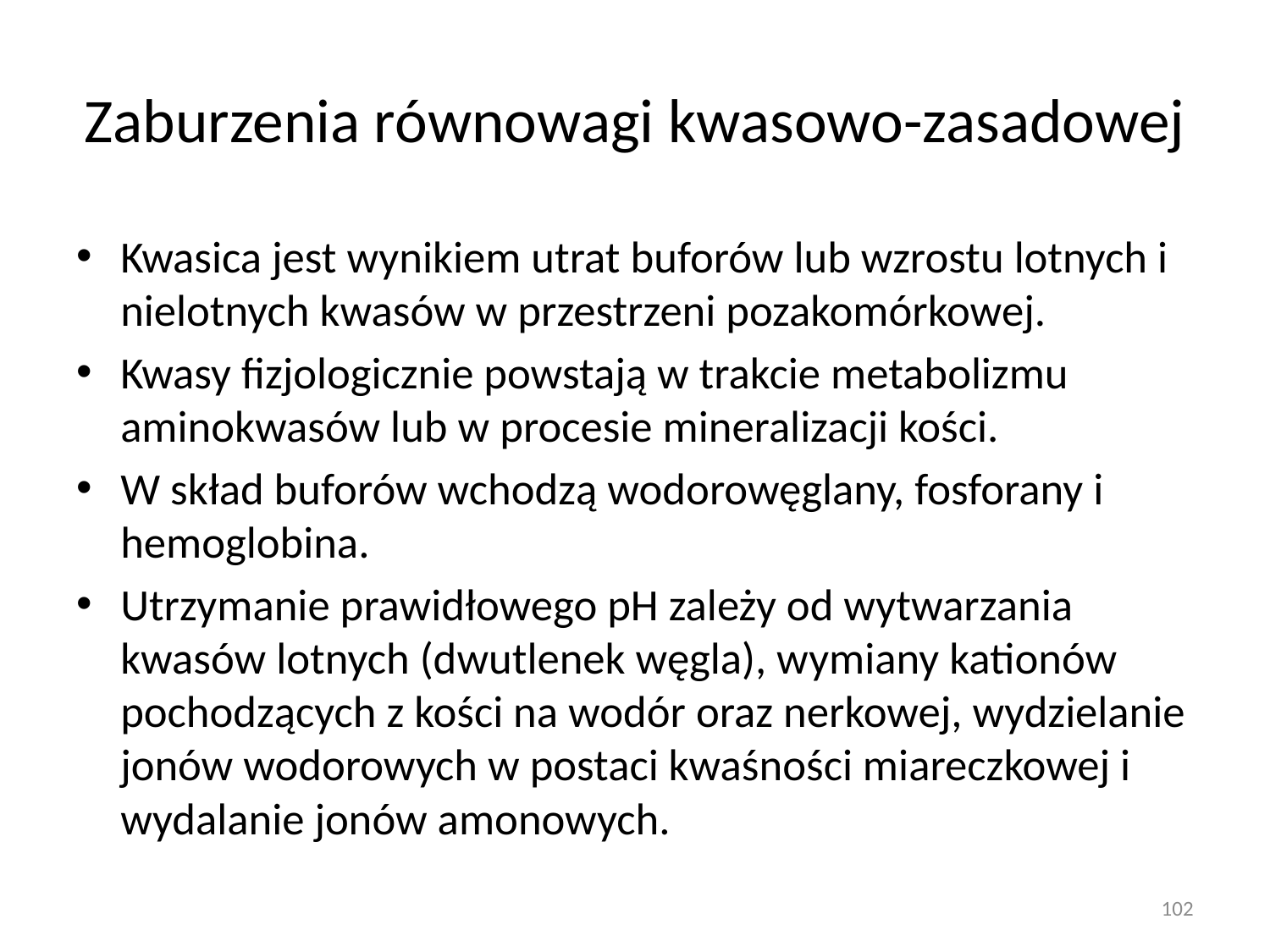

# Zaburzenia równowagi kwasowo-zasadowej
Kwasica jest wynikiem utrat buforów lub wzrostu lotnych i nielotnych kwasów w przestrzeni pozakomórkowej.
Kwasy fizjologicznie powstają w trakcie metabolizmu aminokwasów lub w procesie mineralizacji kości.
W skład buforów wchodzą wodorowęglany, fosforany i hemoglobina.
Utrzymanie prawidłowego pH zależy od wytwarzania kwasów lotnych (dwutlenek węgla), wymiany kationów pochodzących z kości na wodór oraz nerkowej, wydzielanie jonów wodorowych w postaci kwaśności miareczkowej i wydalanie jonów amonowych.
102